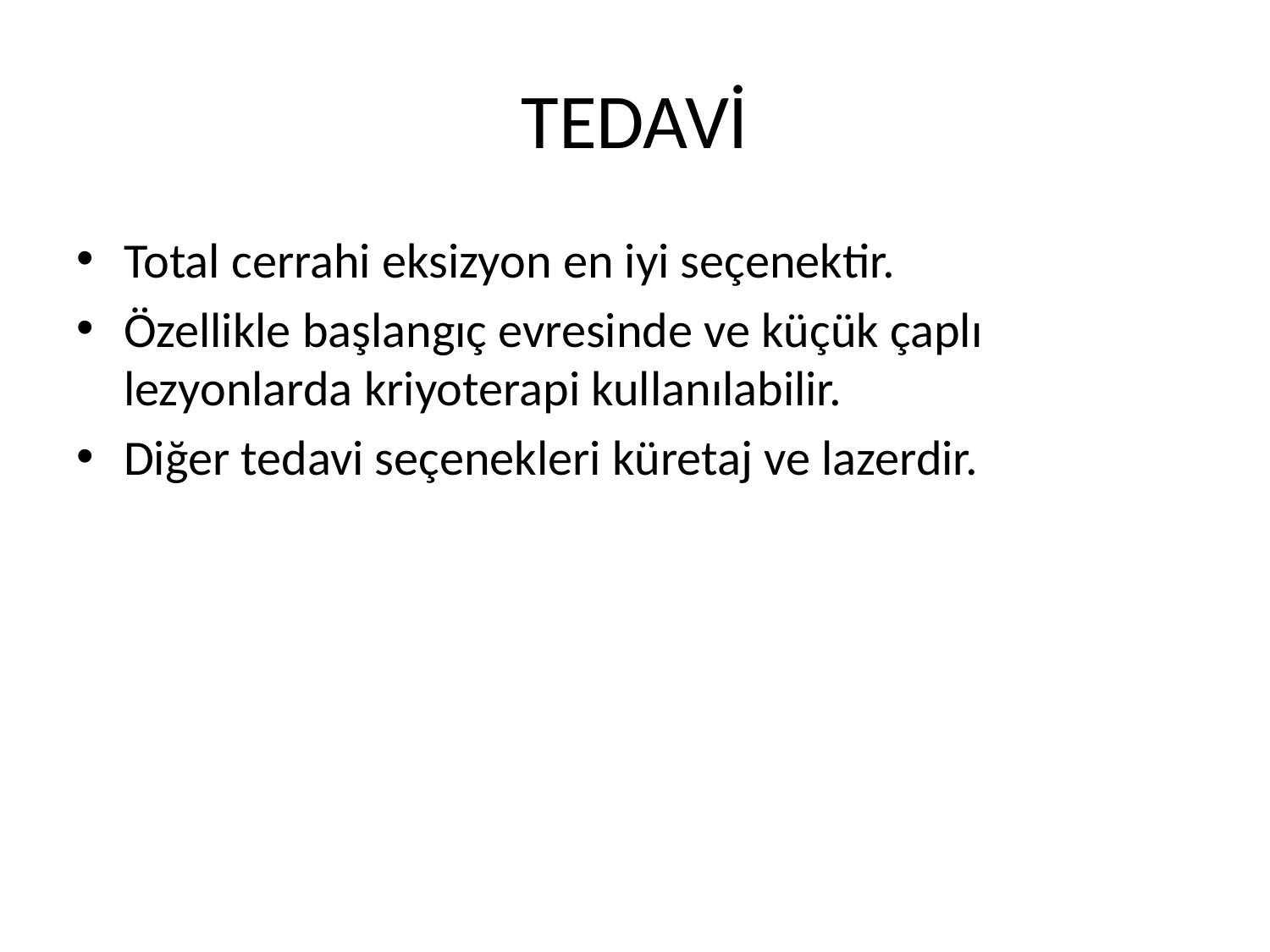

# TEDAVİ
Total cerrahi eksizyon en iyi seçenektir.
Özellikle başlangıç evresinde ve küçük çaplı lezyonlarda kriyoterapi kullanılabilir.
Diğer tedavi seçenekleri küretaj ve lazerdir.